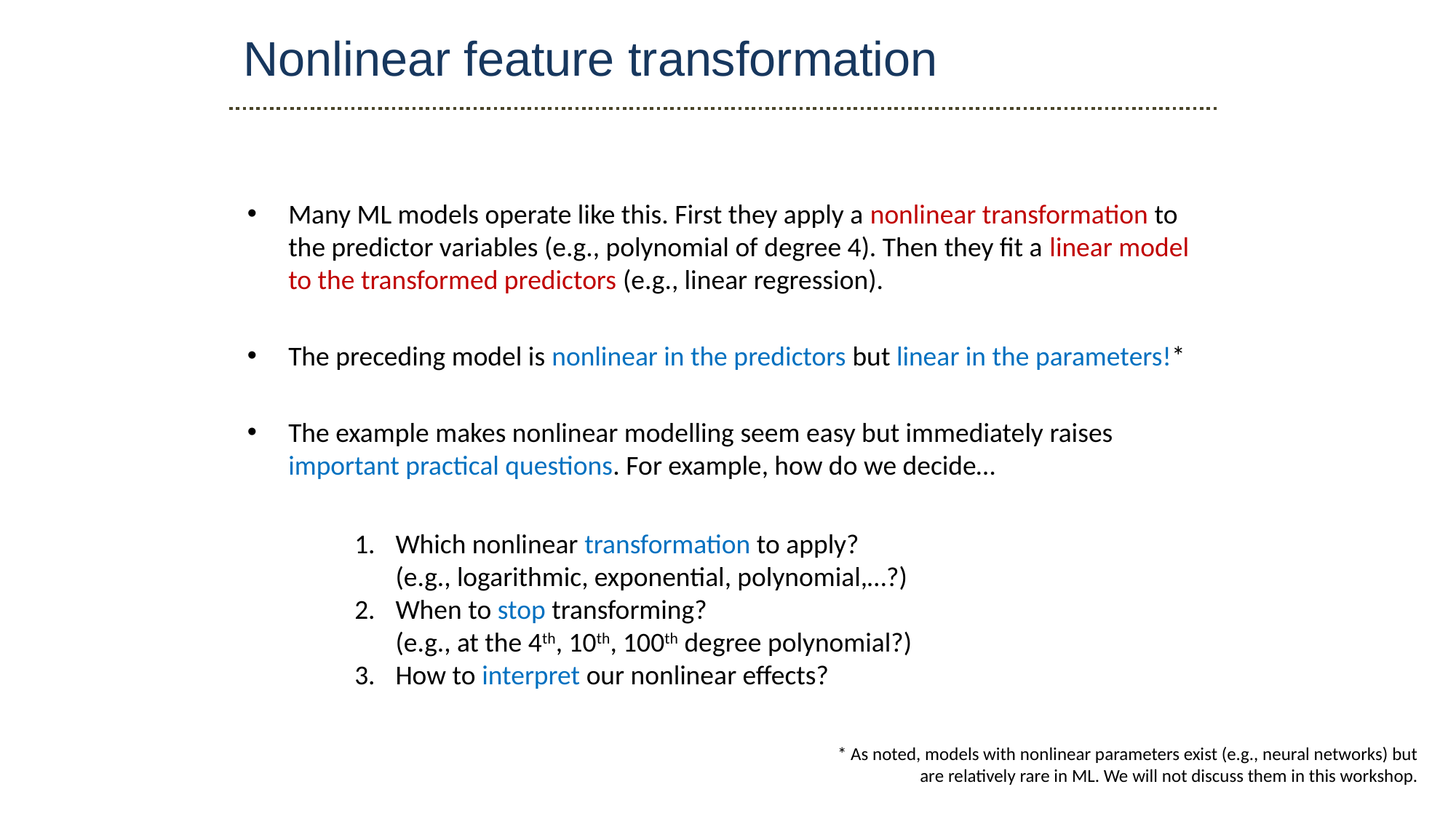

Nonlinear feature transformation
Many ML models operate like this. First they apply a nonlinear transformation to the predictor variables (e.g., polynomial of degree 4). Then they fit a linear model to the transformed predictors (e.g., linear regression).

The preceding model is nonlinear in the predictors but linear in the parameters!*

The example makes nonlinear modelling seem easy but immediately raises important practical questions. For example, how do we decide…
Which nonlinear transformation to apply?
(e.g., logarithmic, exponential, polynomial,…?)
When to stop transforming?
(e.g., at the 4th, 10th, 100th degree polynomial?)
How to interpret our nonlinear effects?
* As noted, models with nonlinear parameters exist (e.g., neural networks) but are relatively rare in ML. We will not discuss them in this workshop.